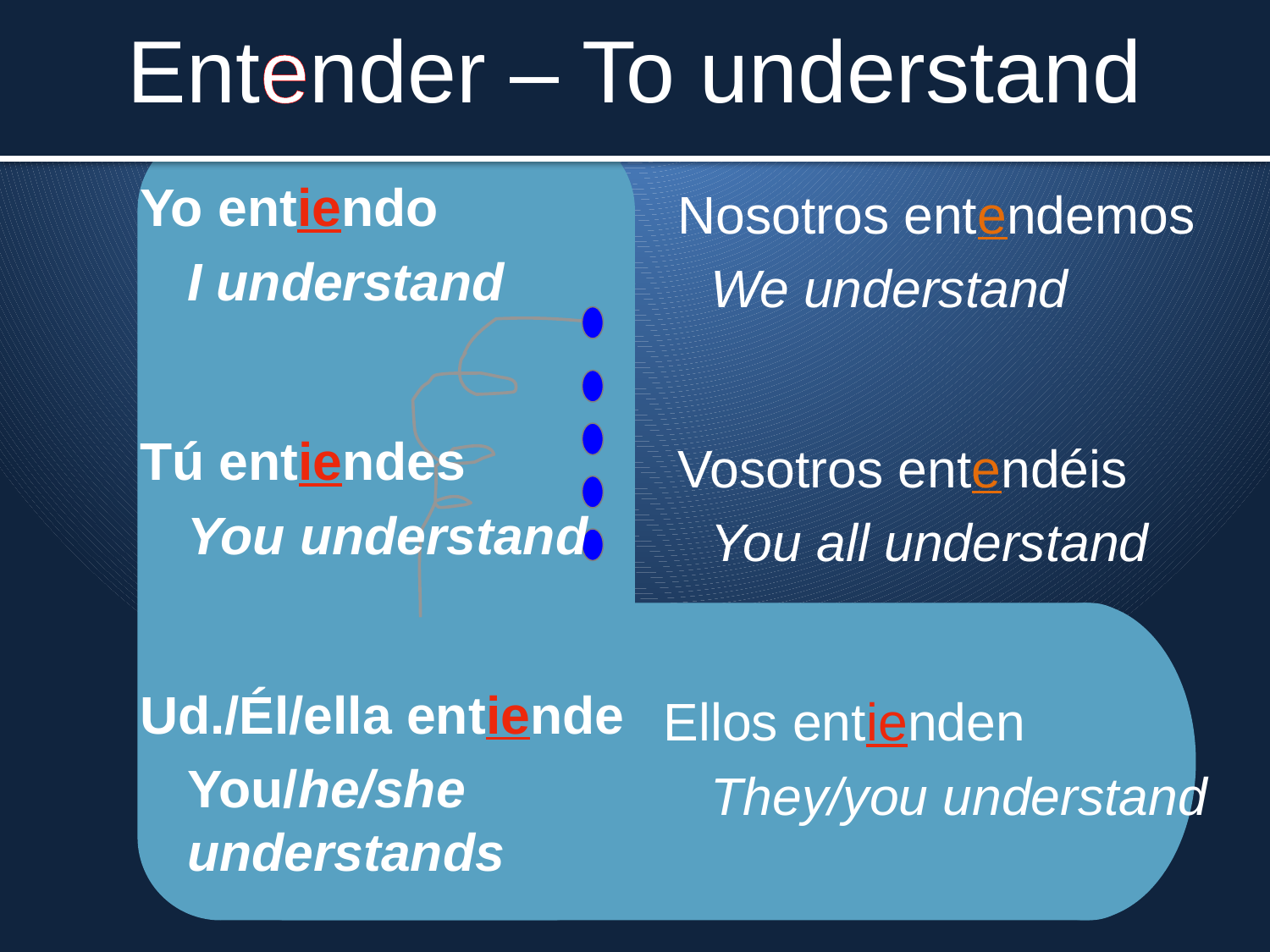

Entender – To understand

Yo entiendo
	I understand

Tú entiendes
	You understand

Ud./Él/ella entiende
	You/he/she understands
 Nosotros entendemos
	We understand

 Vosotros entendéis
	You all understand

Ellos entienden
	They/you understand